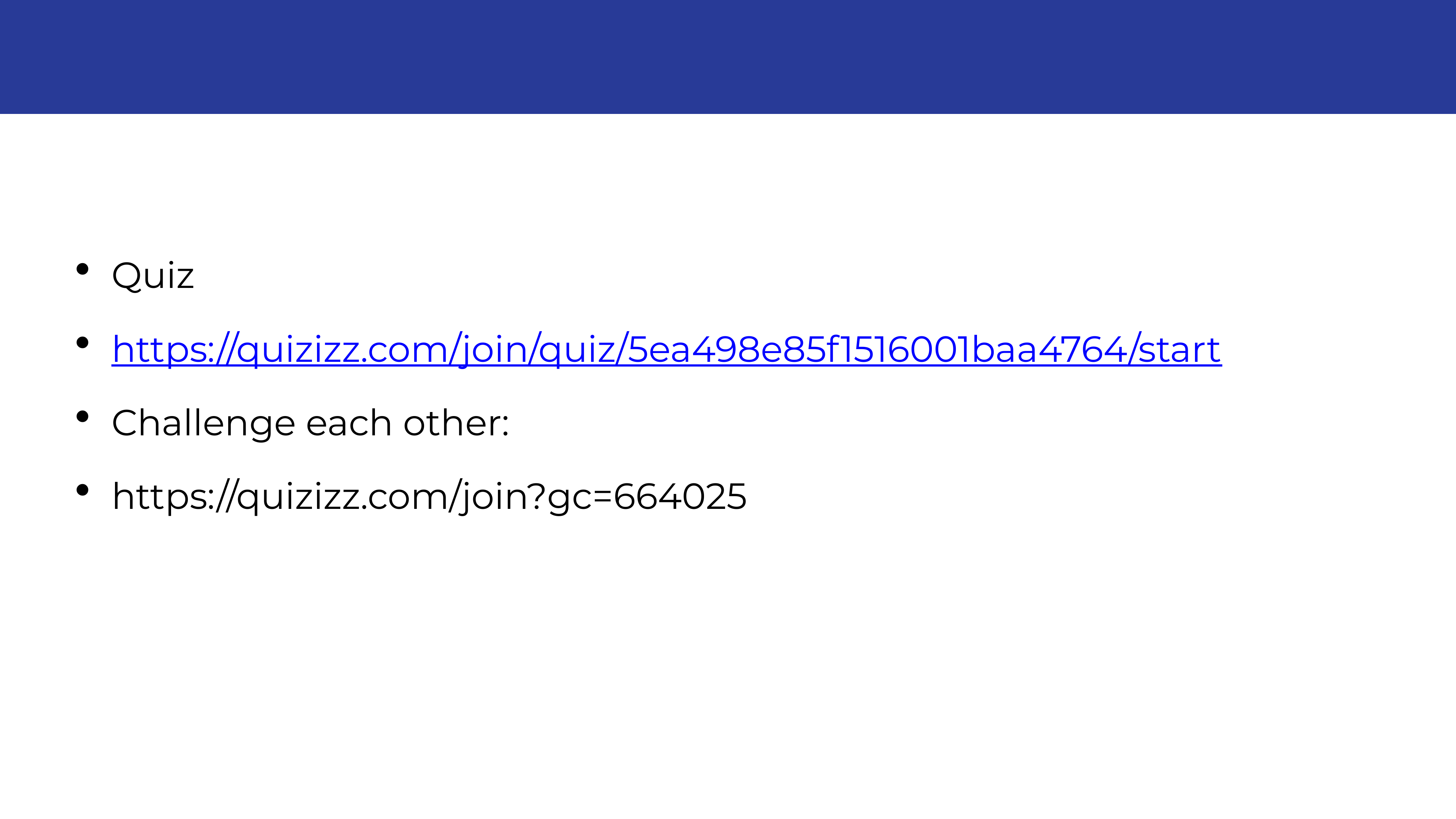

#

Quiz
https://quizizz.com/join/quiz/5ea498e85f1516001baa4764/start
Challenge each other:
https://quizizz.com/join?gc=664025